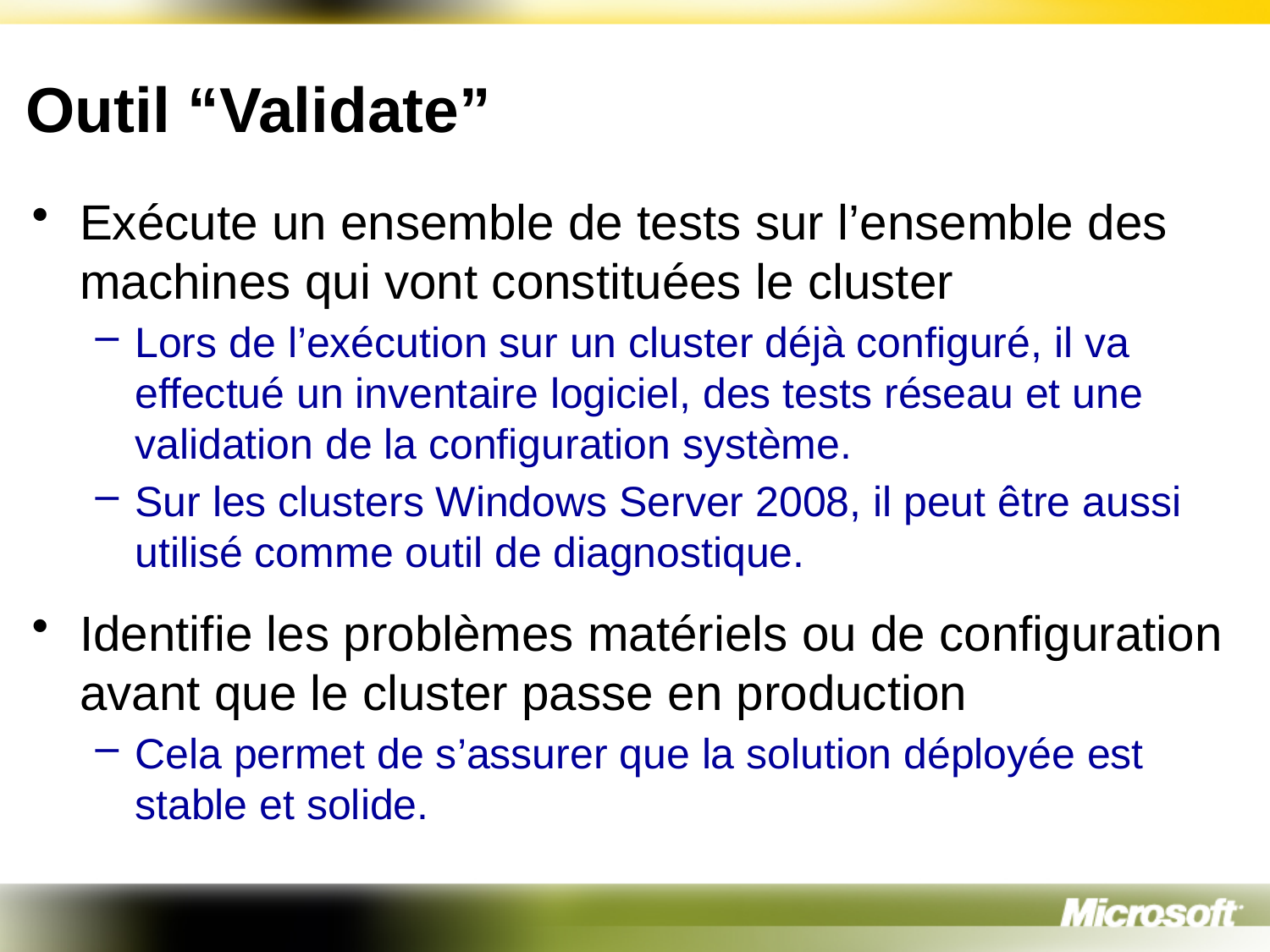

# Outil “Validate”
Exécute un ensemble de tests sur l’ensemble des machines qui vont constituées le cluster
Lors de l’exécution sur un cluster déjà configuré, il va effectué un inventaire logiciel, des tests réseau et une validation de la configuration système.
Sur les clusters Windows Server 2008, il peut être aussi utilisé comme outil de diagnostique.

Identifie les problèmes matériels ou de configuration avant que le cluster passe en production
Cela permet de s’assurer que la solution déployée est stable et solide.